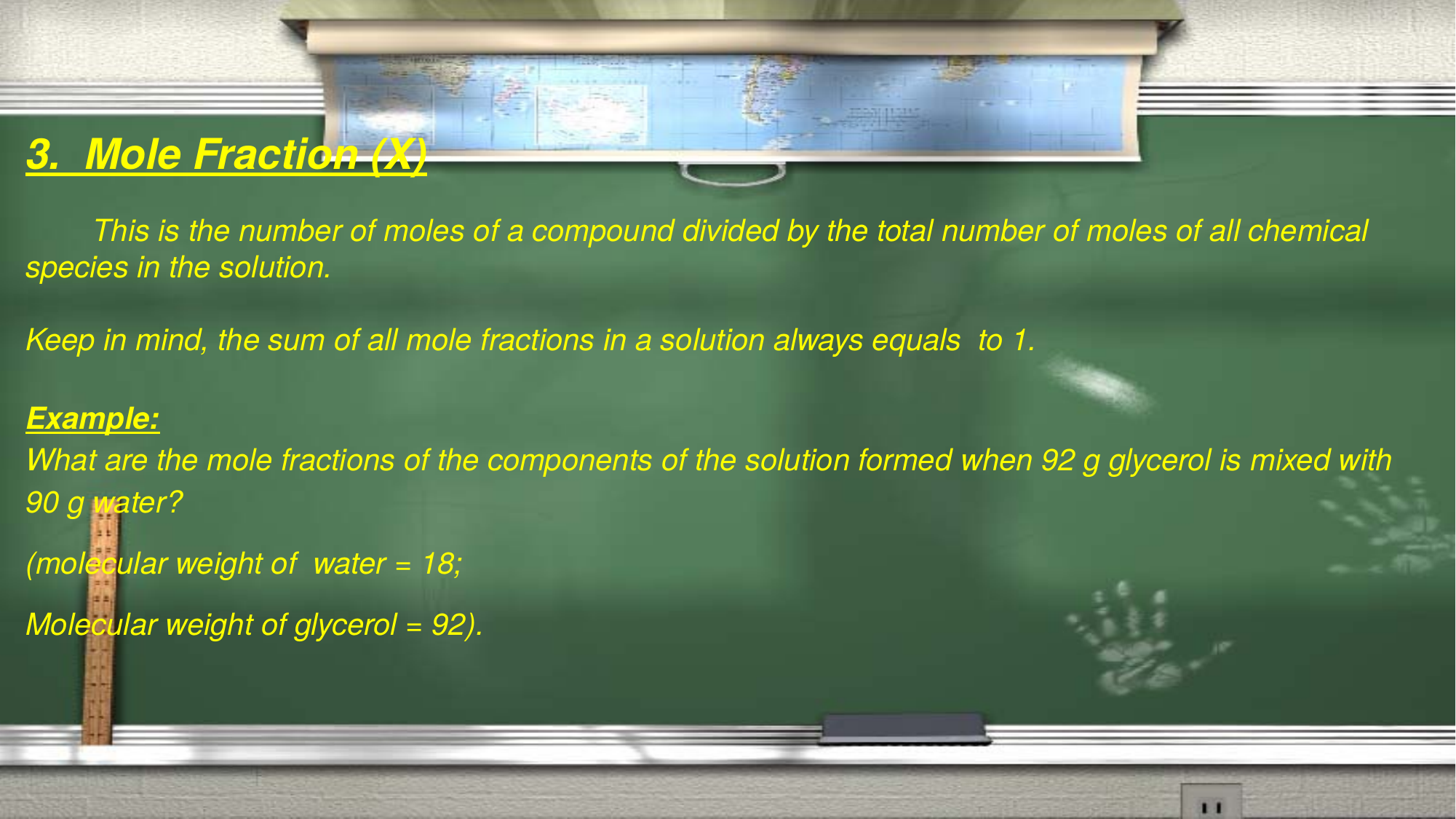

3.  Mole Fraction (X)

        This is the number of moles of a compound divided by the total number of moles of all chemical species in the solution.

Keep in mind, the sum of all mole fractions in a solution always equals  to 1.

Example:
What are the mole fractions of the components of the solution formed when 92 g glycerol is mixed with 90 g water?
(molecular weight of  water = 18;
Molecular weight of glycerol = 92).